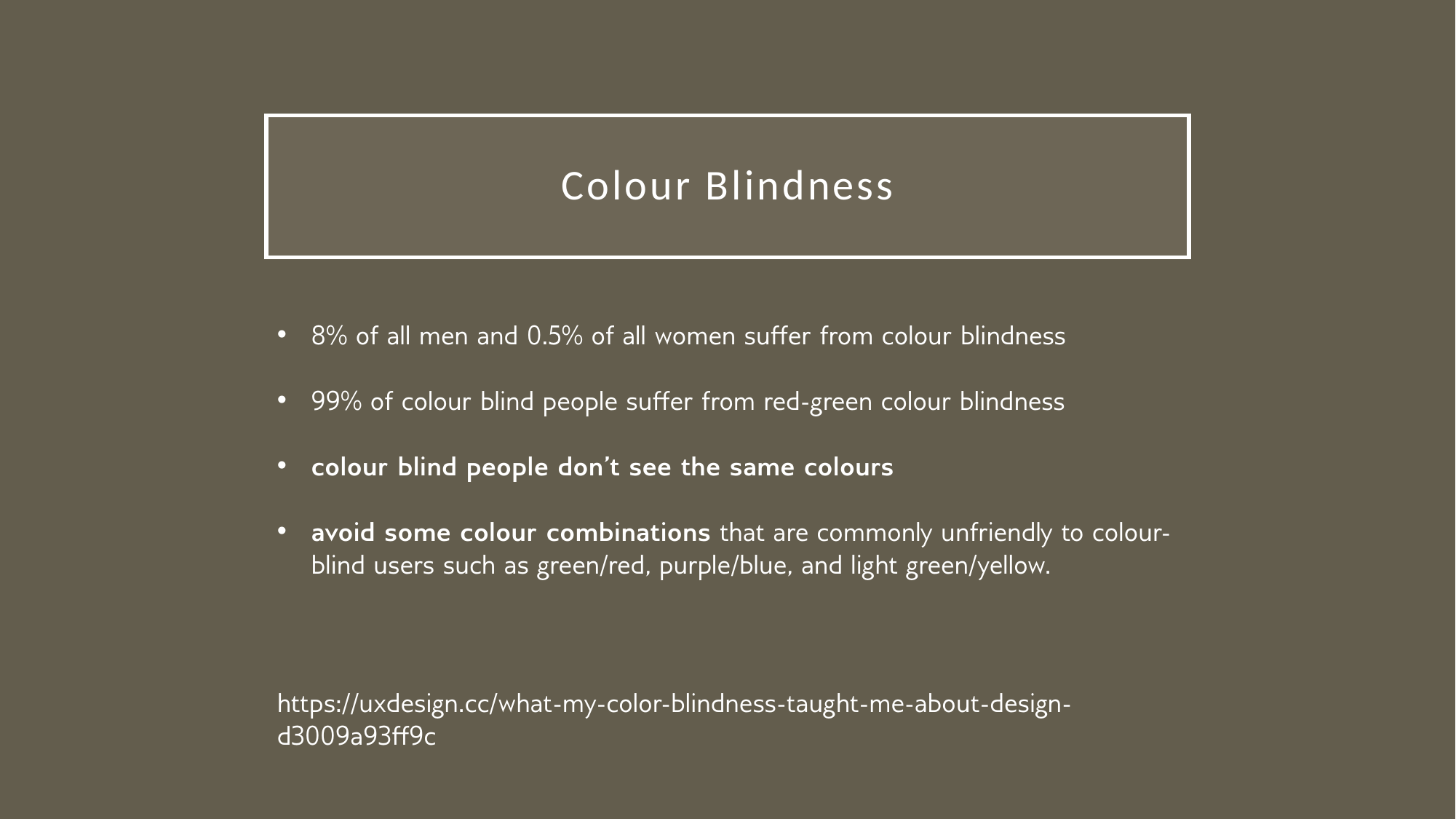

# Colour Blindness
8% of all men and 0.5% of all women suffer from colour blindness

99% of colour blind people suffer from red-green colour blindness

colour blind people don’t see the same colours

avoid some colour combinations that are commonly unfriendly to colour-blind users such as green/red, purple/blue, and light green/yellow.
https://uxdesign.cc/what-my-color-blindness-taught-me-about-design-d3009a93ff9c